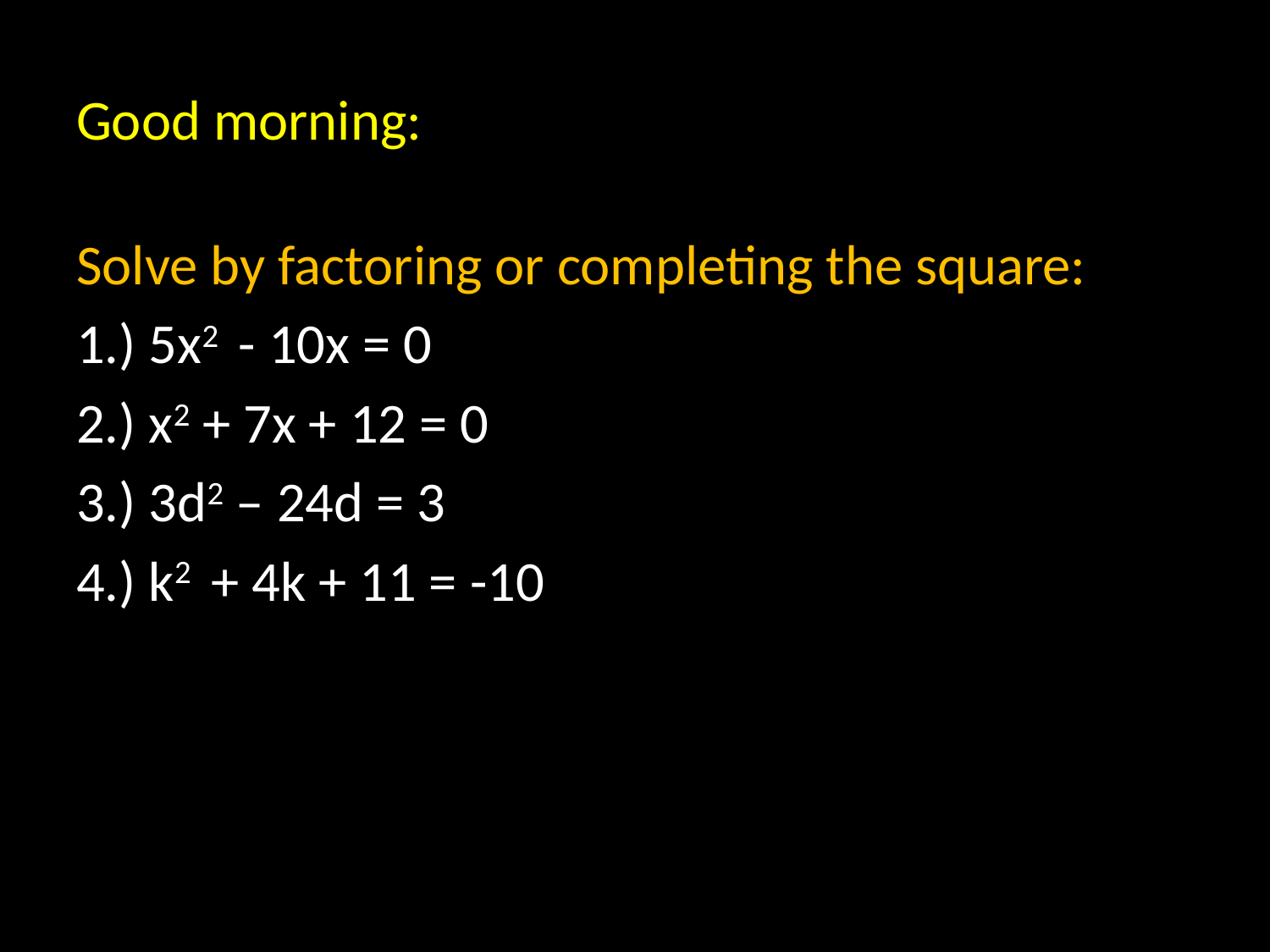

# Good morning:
Solve by factoring or completing the square:
1.) 5x2  - 10x = 0
2.) x2 + 7x + 12 = 0
3.) 3d2 – 24d = 3
4.) k2  + 4k + 11 = -10